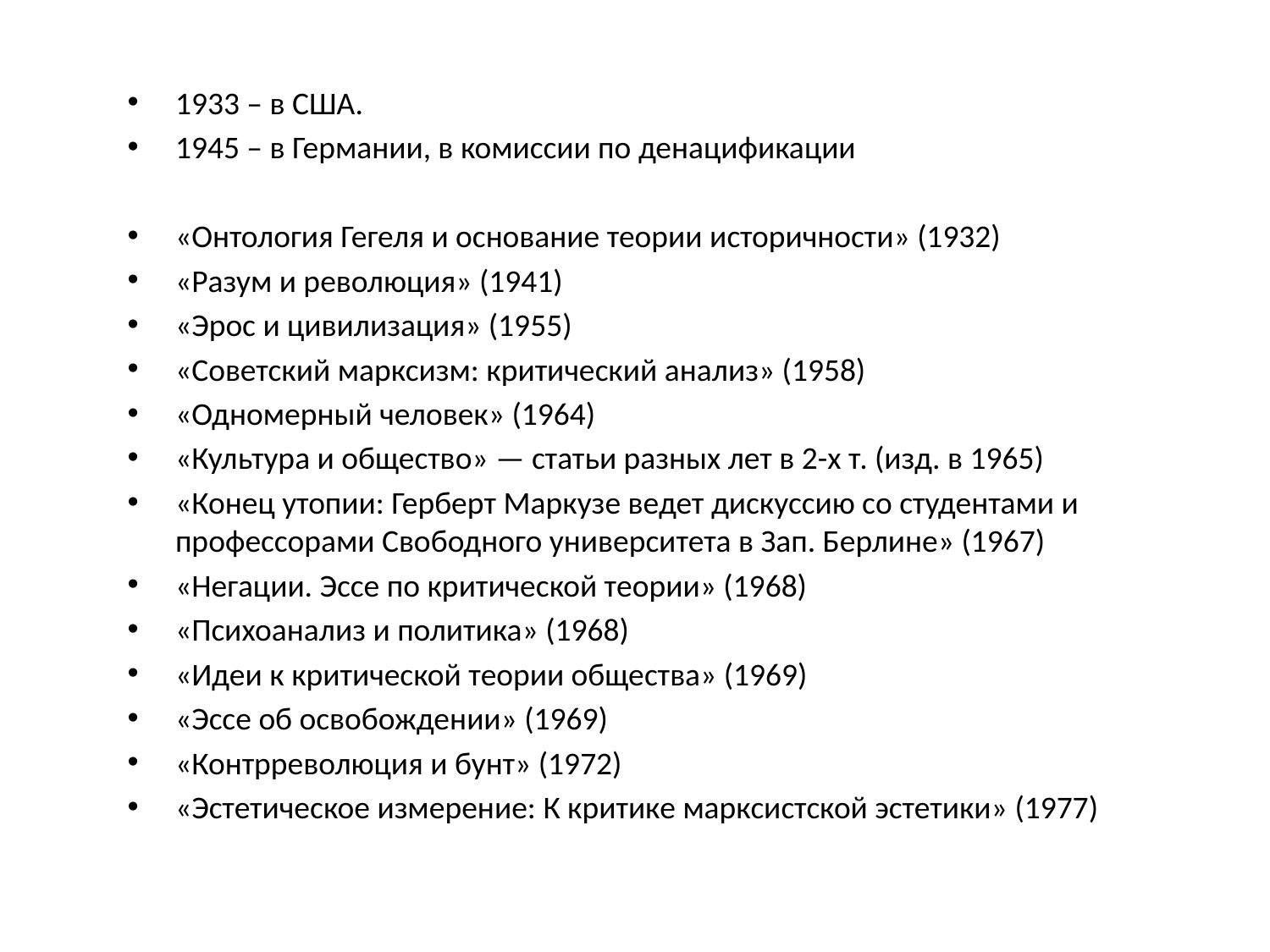

1933 – в США.
1945 – в Германии, в комиссии по денацификации

«Онтология Гегеля и основание теории историчности» (1932)
«Разум и революция» (1941)
«Эрос и цивилизация» (1955)
«Советский марксизм: критический анализ» (1958)
«Одномерный человек» (1964)
«Культура и общество» — статьи разных лет в 2-х т. (изд. в 1965)
«Конец утопии: Герберт Маркузе ведет дискуссию со студентами и профессорами Свободного университета в Зап. Берлине» (1967)
«Негации. Эссе по критической теории» (1968)
«Психоанализ и политика» (1968)
«Идеи к критической теории общества» (1969)
«Эссе об освобождении» (1969)
«Контрреволюция и бунт» (1972)
«Эстетическое измерение: К критике марксистской эстетики» (1977)